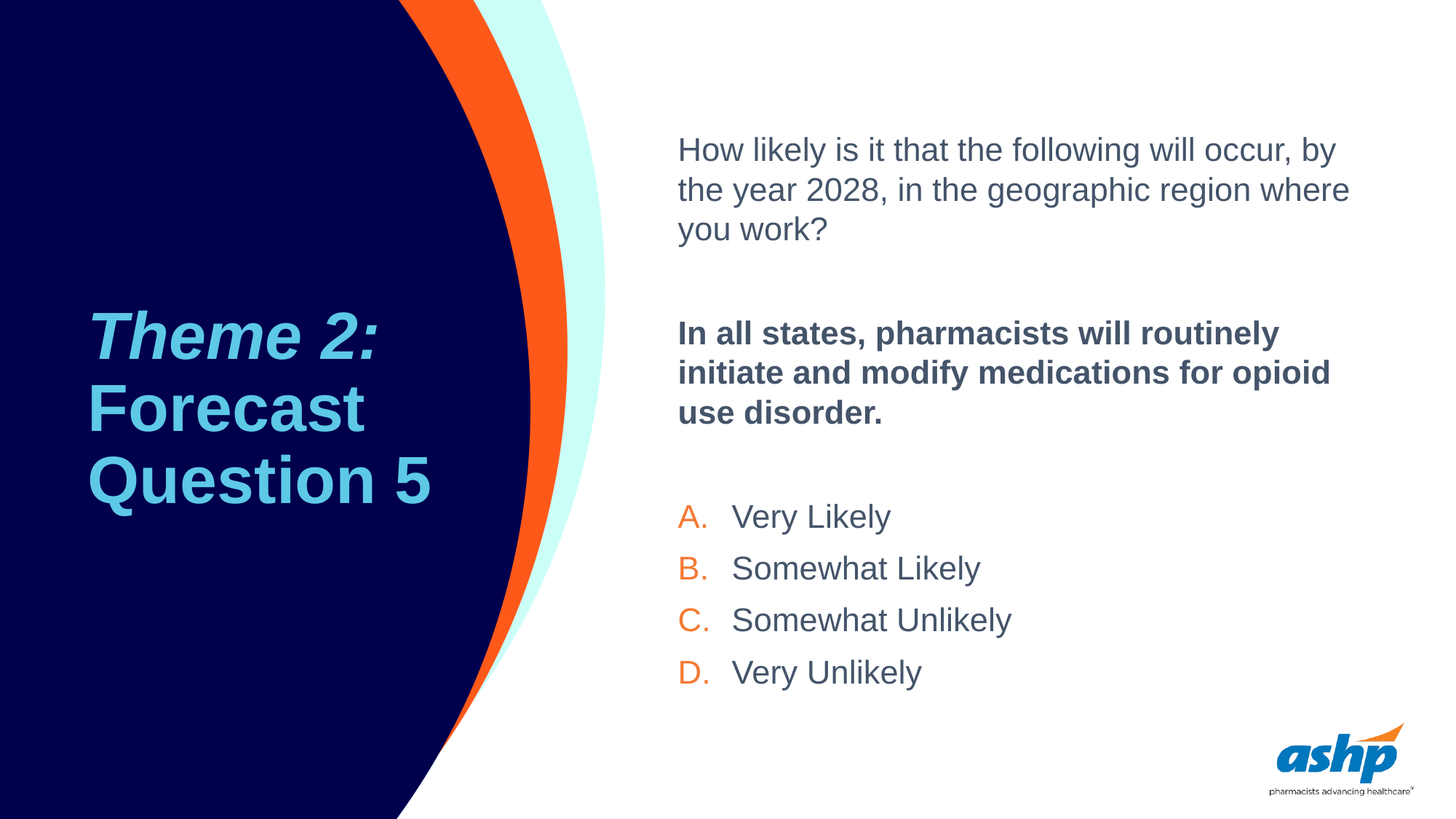

# Theme 2: Forecast Question 5
How likely is it that the following will occur, by the year 2028, in the geographic region where you work?

In all states, pharmacists will routinely initiate and modify medications for opioid use disorder.

Very Likely
Somewhat Likely
Somewhat Unlikely
Very Unlikely